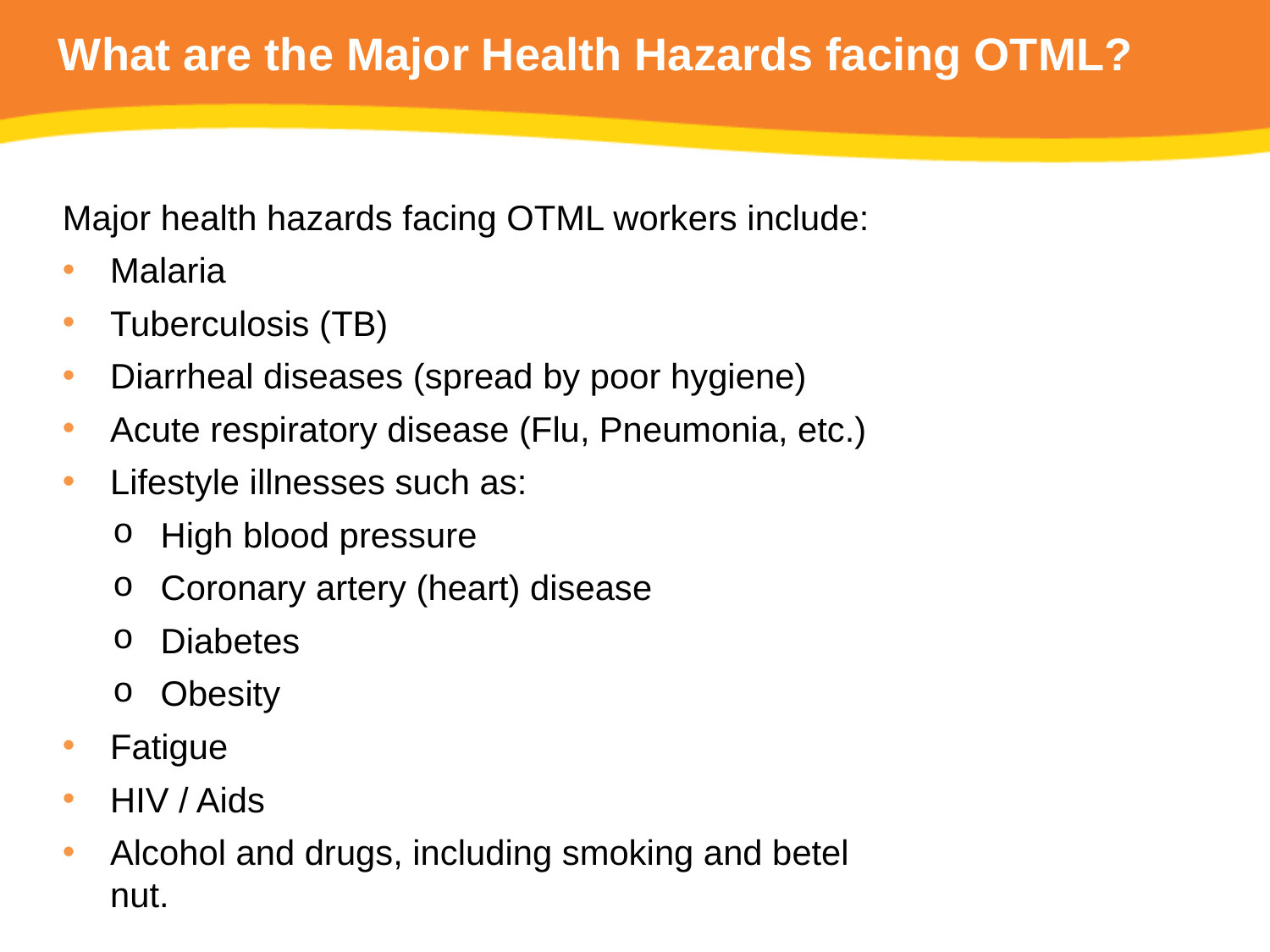

# What are the Major Health Hazards facing OTML?
Major health hazards facing OTML workers include:
Malaria
Tuberculosis (TB)
Diarrheal diseases (spread by poor hygiene)
Acute respiratory disease (Flu, Pneumonia, etc.)
Lifestyle illnesses such as:
High blood pressure
Coronary artery (heart) disease
Diabetes
Obesity
Fatigue
HIV / Aids
Alcohol and drugs, including smoking and betel nut.